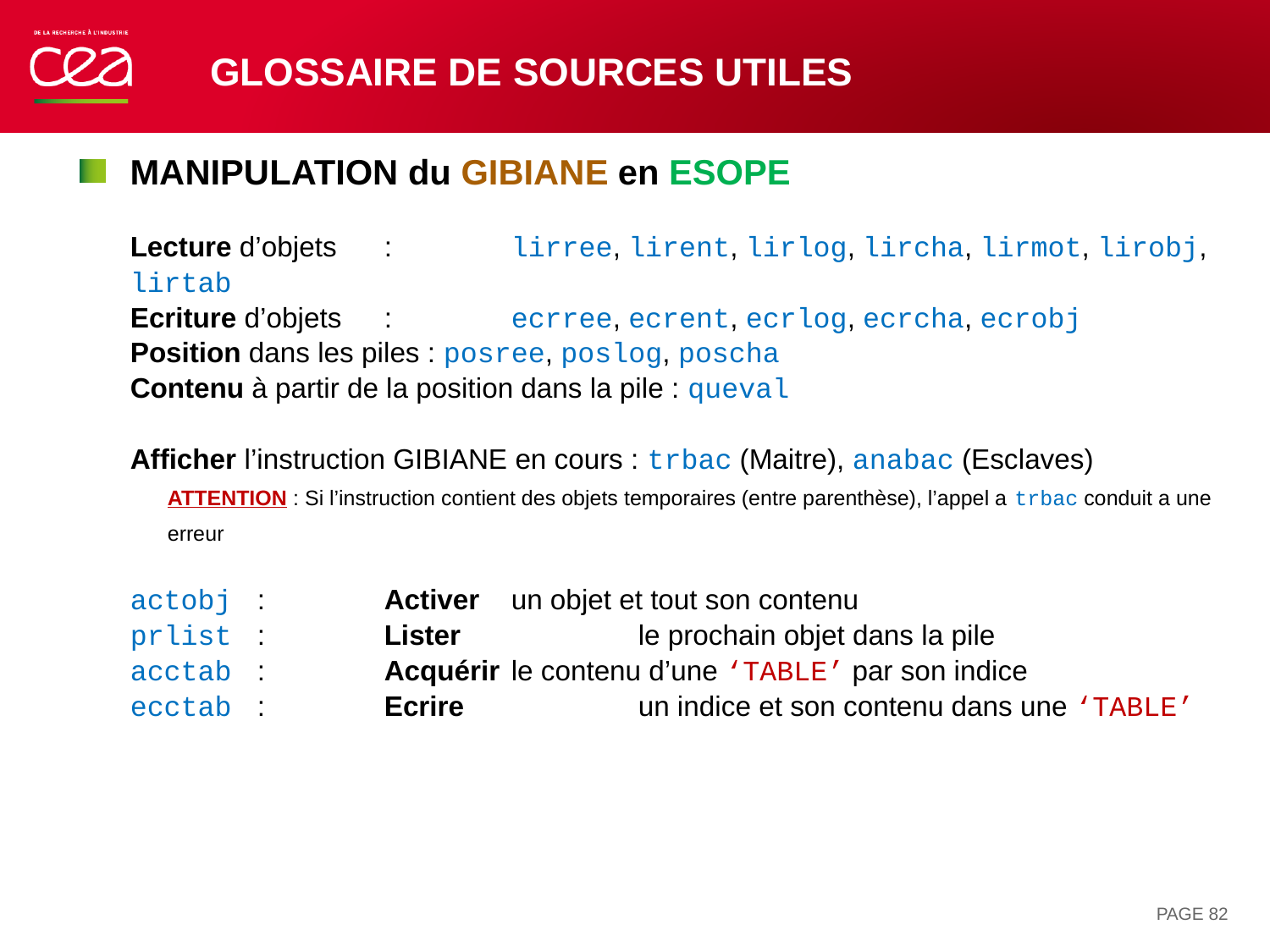

# Glossaire de sources utiles
MANIPULATION du GIBIANE en ESOPE

Lecture d’objets	:	lirree, lirent, lirlog, lircha, lirmot, lirobj, lirtab
Ecriture d’objets	:	ecrree, ecrent, ecrlog, ecrcha, ecrobj
Position dans les piles : posree, poslog, poscha
Contenu à partir de la position dans la pile : queval

Afficher l’instruction GIBIANE en cours : trbac (Maitre), anabac (Esclaves)
ATTENTION : Si l’instruction contient des objets temporaires (entre parenthèse), l’appel a trbac conduit a une erreur

actobj 	: 	Activer 	un objet et tout son contenu
prlist 	: 	Lister 		le prochain objet dans la pile
acctab	:	Acquérir	le contenu d’une ‘TABLE’ par son indice
ecctab	:	Ecrire 		un indice et son contenu dans une ‘TABLE’
PAGE 82